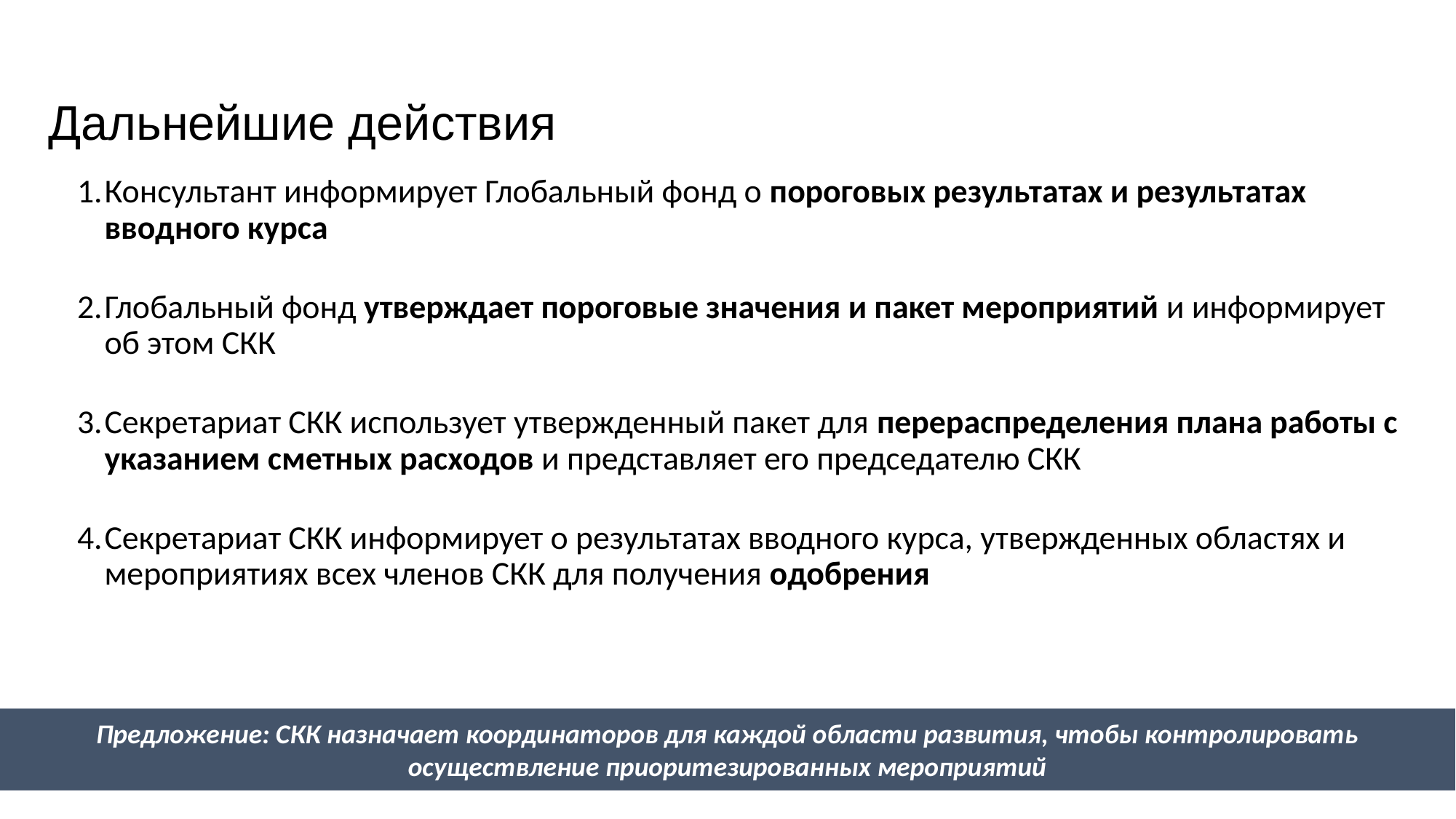

# Дальнейшие действия
Консультант информирует Глобальный фонд о пороговых результатах и результатах вводного курса

Глобальный фонд утверждает пороговые значения и пакет мероприятий и информирует об этом СКК

Секретариат СКК использует утвержденный пакет для перераспределения плана работы с указанием сметных расходов и представляет его председателю СКК

Секретариат СКК информирует о результатах вводного курса, утвержденных областях и мероприятиях всех членов СКК для получения одобрения
Предложение: СКК назначает координаторов для каждой области развития, чтобы контролировать осуществление приоритезированных мероприятий